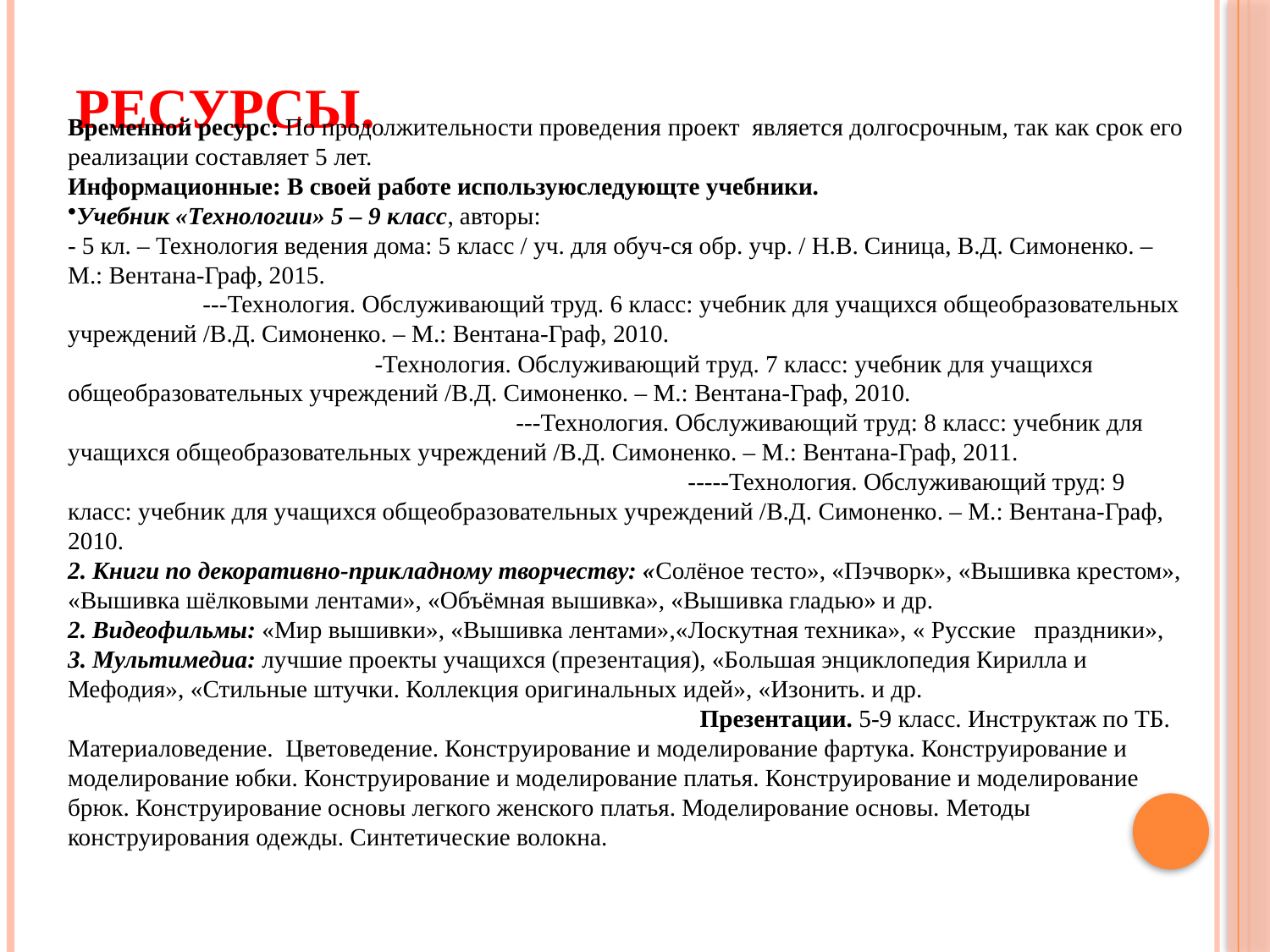

# Ресурсы.
Временной ресурс: По продолжительности проведения проект  является долгосрочным, так как срок его реализации составляет 5 лет.
Информационные: В своей работе используюследующте учебники.
Учебник «Технологии» 5 – 9 класс, авторы:
- 5 кл. – Технология ведения дома: 5 класс / уч. для обуч-ся обр. учр. / Н.В. Синица, В.Д. Симоненко. – М.: Вентана-Граф, 2015.                                                                                                                                                                    ---Технология. Обслуживающий труд. 6 класс: учебник для учащихся общеобразовательных учреждений /В.Д. Симоненко. – М.: Вентана-Граф, 2010.                                                                                                                                        -Технология. Обслуживающий труд. 7 класс: учебник для учащихся общеобразовательных учреждений /В.Д. Симоненко. – М.: Вентана-Граф, 2010.                                                                                                                       ---Технология. Обслуживающий труд: 8 класс: учебник для учащихся общеобразовательных учреждений /В.Д. Симоненко. – М.: Вентана-Граф, 2011.                                                                                                                                  -----Технология. Обслуживающий труд: 9 класс: учебник для учащихся общеобразовательных учреждений /В.Д. Симоненко. – М.: Вентана-Граф, 2010.
2. Книги по декоративно-прикладному творчеству: «Солёное тесто», «Пэчворк», «Вышивка крестом», «Вышивка шёлковыми лентами», «Объёмная вышивка», «Вышивка гладью» и др.
2. Видеофильмы: «Мир вышивки», «Вышивка лентами»,«Лоскутная техника», « Русские   праздники»,
3. Мультимедиа: лучшие проекты учащихся (презентация), «Большая энциклопедия Кирилла и Мефодия», «Стильные штучки. Коллекция оригинальных идей», «Изонить. и др.                                                                                                                                                   Презентации. 5-9 класс. Инструктаж по ТБ. Материаловедение.  Цветоведение. Конструирование и моделирование фартука. Конструирование и моделирование юбки. Конструирование и моделирование платья. Конструирование и моделирование брюк. Конструирование основы легкого женского платья. Моделирование основы. Методы конструирования одежды. Синтетические волокна.